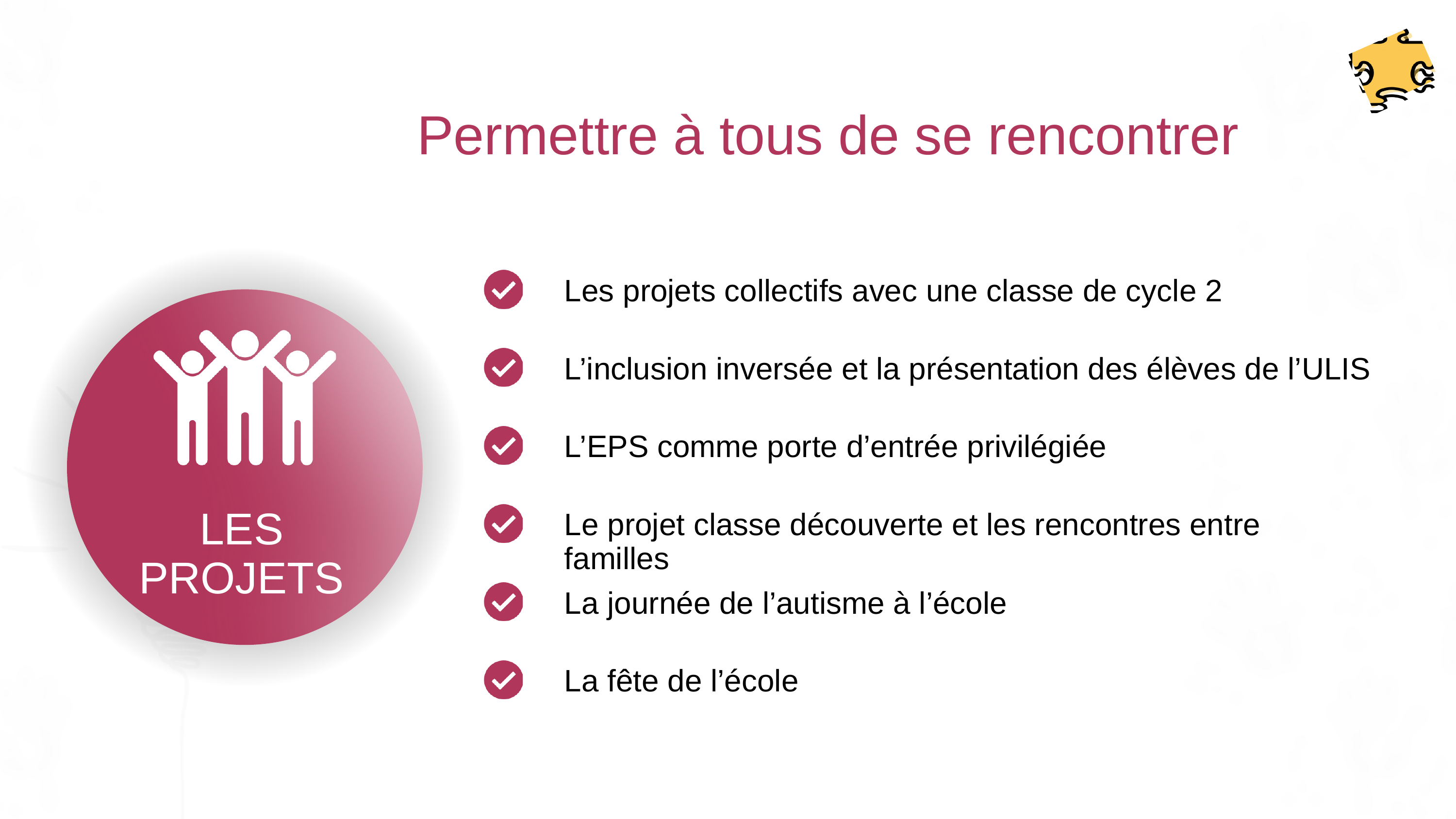

Permettre à tous de se rencontrer

Les projets collectifs avec une classe de cycle 2

L’inclusion inversée et la présentation des élèves de l’ULIS

L’EPS comme porte d’entrée privilégiée

Le projet classe découverte et les rencontres entre familles
LES PROJETS

La journée de l’autisme à l’école

La fête de l’école